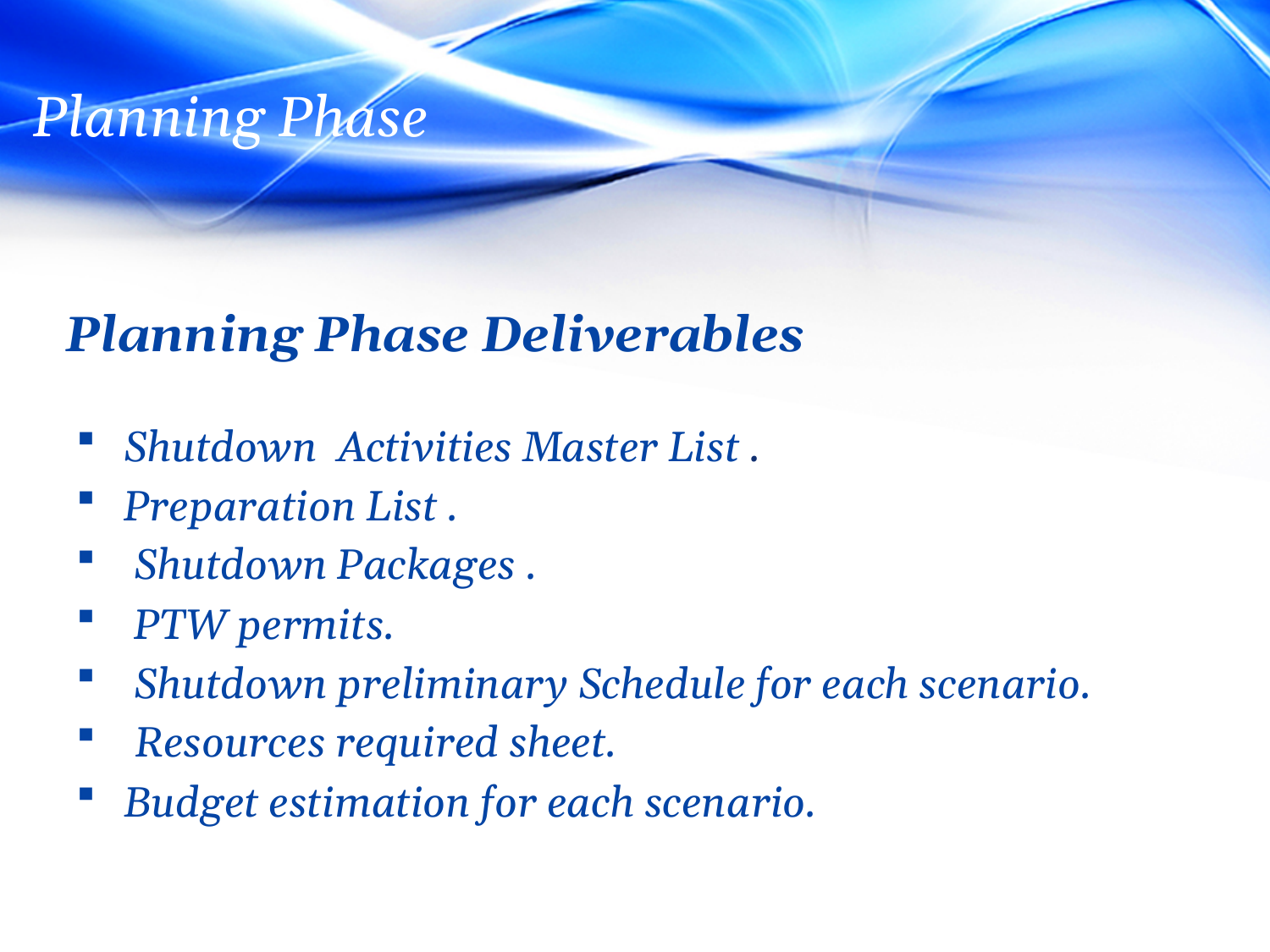

Planning Phase
Planning Phase Deliverables
Shutdown  Activities Master List .
Preparation List .
 Shutdown Packages .
 PTW permits.
 Shutdown preliminary Schedule for each scenario.
 Resources required sheet.
Budget estimation for each scenario.